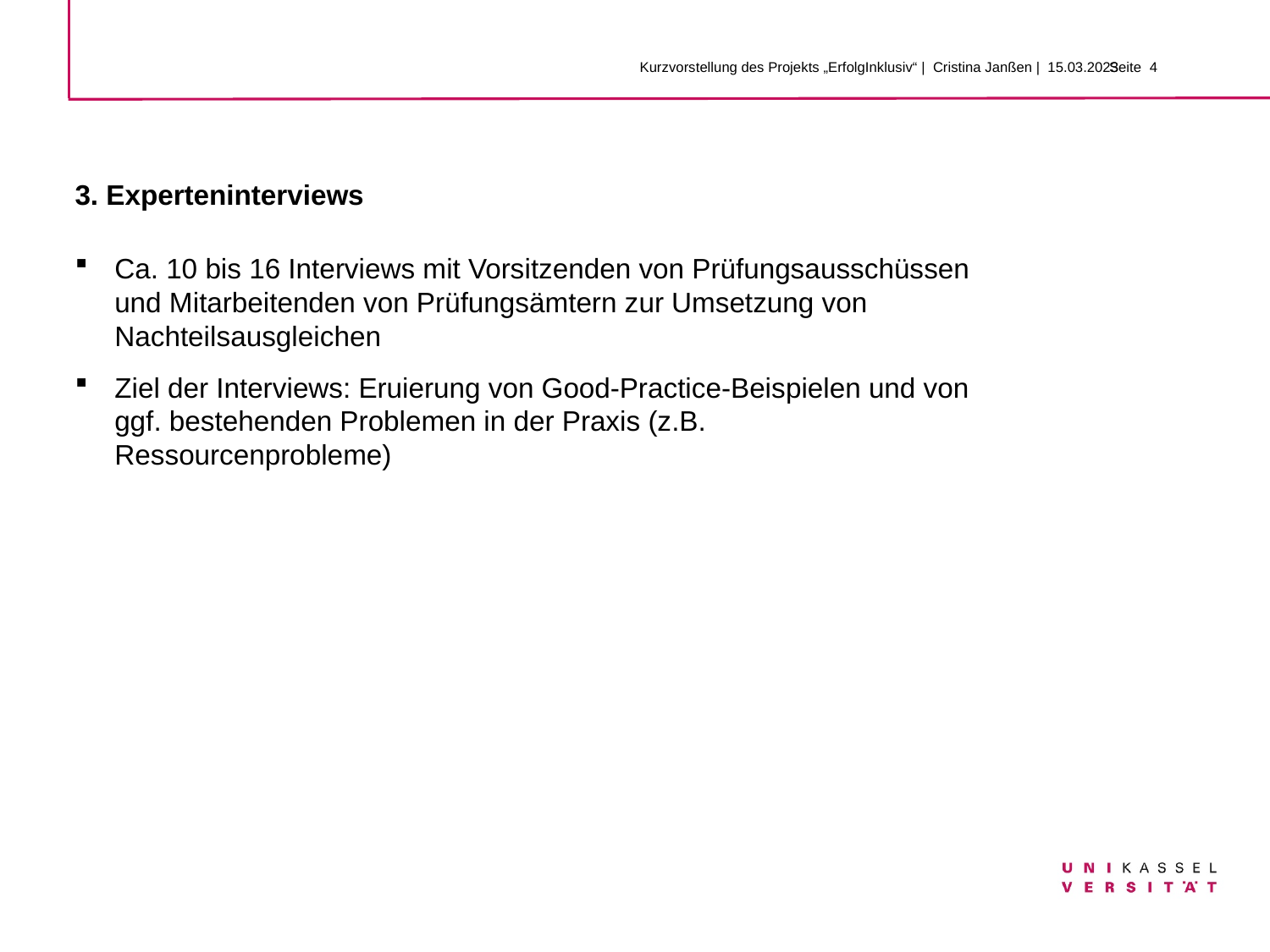

Kurzvorstellung des Projekts „ErfolgInklusiv“ |  Cristina Janßen |  15.03.2023
# 3. Experteninterviews
Ca. 10 bis 16 Interviews mit Vorsitzenden von Prüfungsausschüssen und Mitarbeitenden von Prüfungsämtern zur Umsetzung von Nachteilsausgleichen
Ziel der Interviews: Eruierung von Good-Practice-Beispielen und von ggf. bestehenden Problemen in der Praxis (z.B. Ressourcenprobleme)